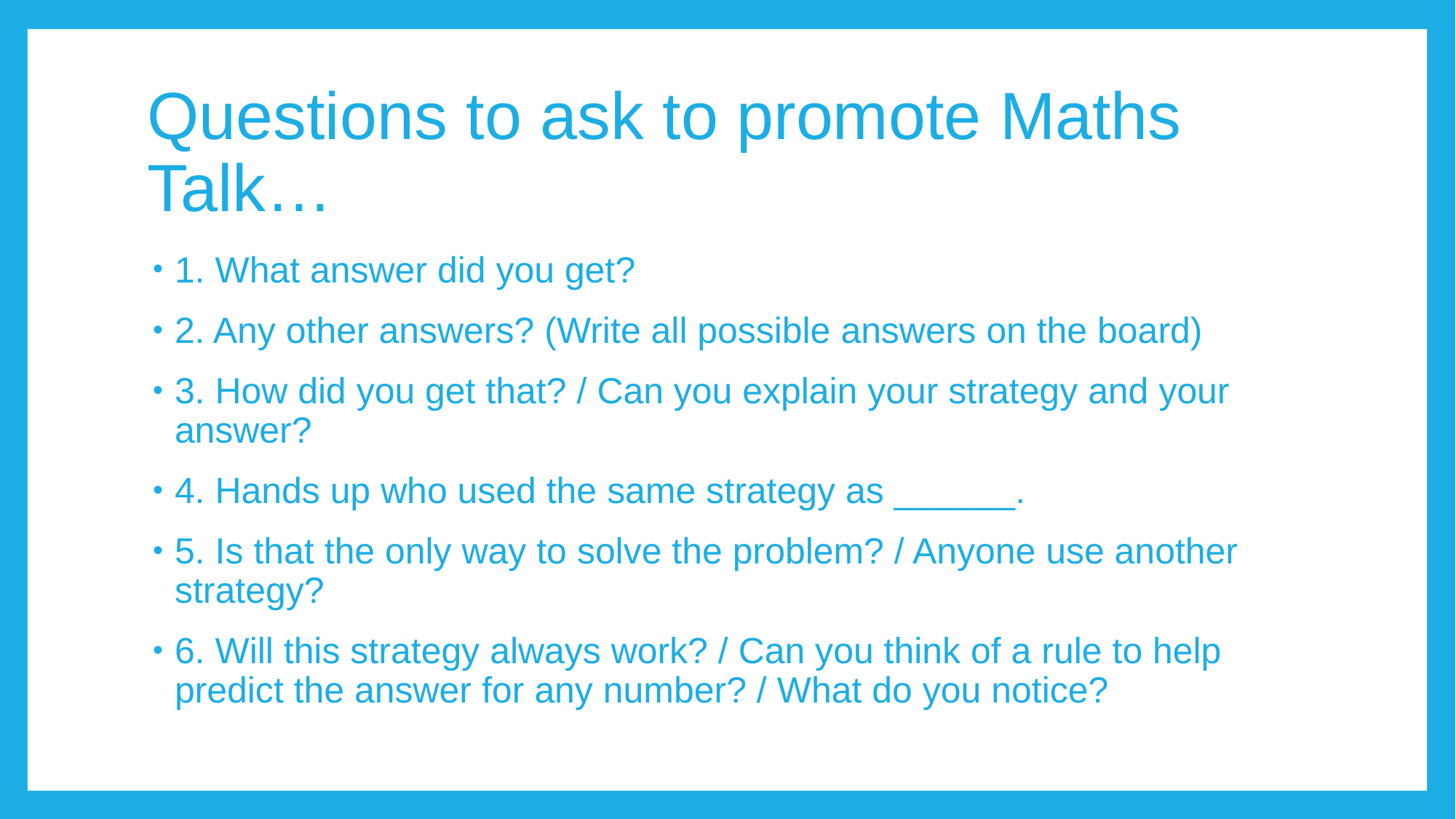

# Questions to ask to promote Maths Talk…
1. What answer did you get?
2. Any other answers? (Write all possible answers on the board)
3. How did you get that? / Can you explain your strategy and your answer?
4. Hands up who used the same strategy as ______.
5. Is that the only way to solve the problem? / Anyone use another strategy?
6. Will this strategy always work? / Can you think of a rule to help predict the answer for any number? / What do you notice?